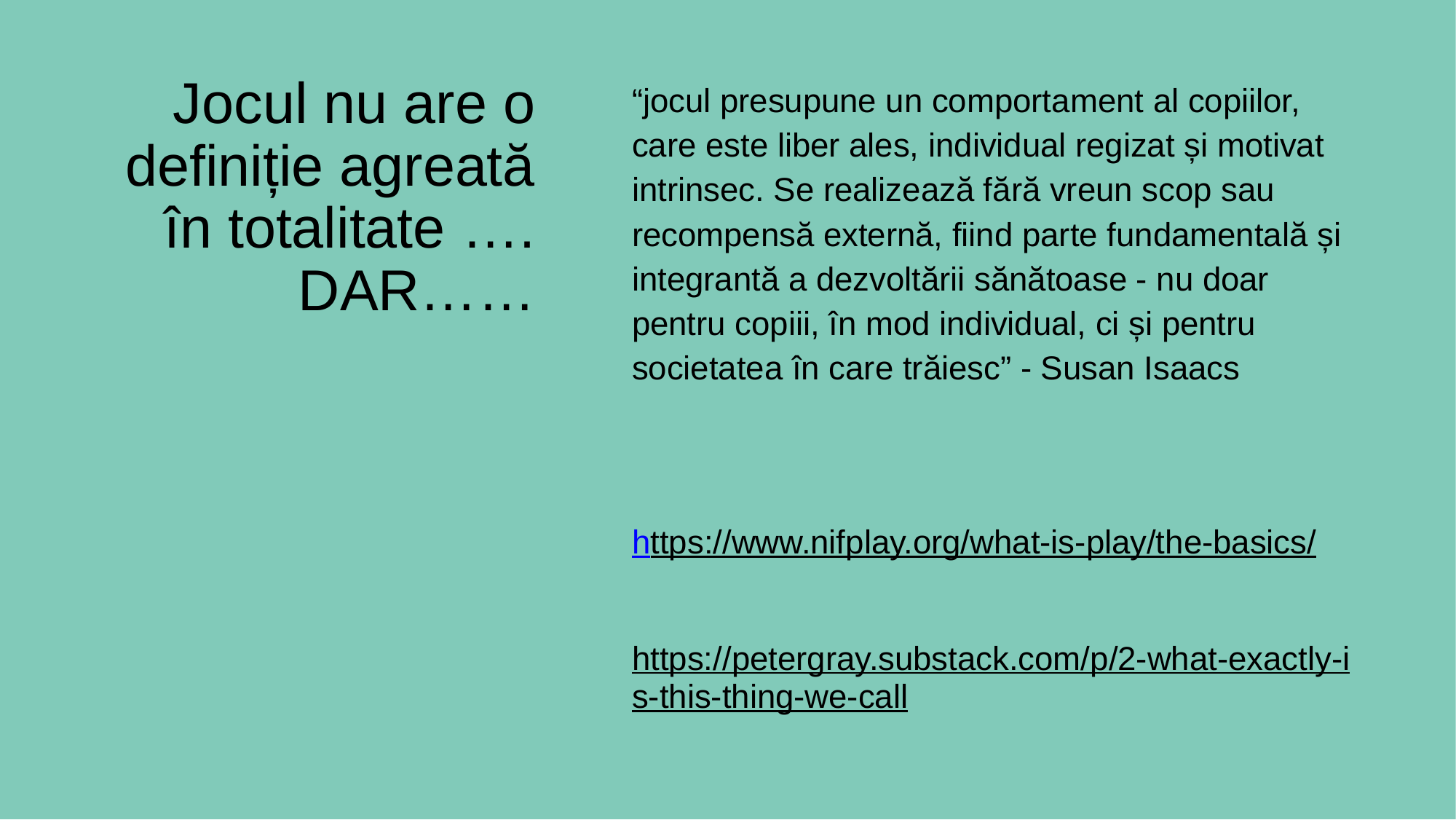

# Jocul nu are o definiție agreată în totalitate ….
DAR……

“jocul presupune un comportament al copiilor, care este liber ales, individual regizat și motivat intrinsec. Se realizează fără vreun scop sau recompensă externă, fiind parte fundamentală și integrantă a dezvoltării sănătoase - nu doar pentru copiii, în mod individual, ci și pentru societatea în care trăiesc” - Susan Isaacs

https://www.nifplay.org/what-is-play/the-basics/

https://petergray.substack.com/p/2-what-exactly-is-this-thing-we-call